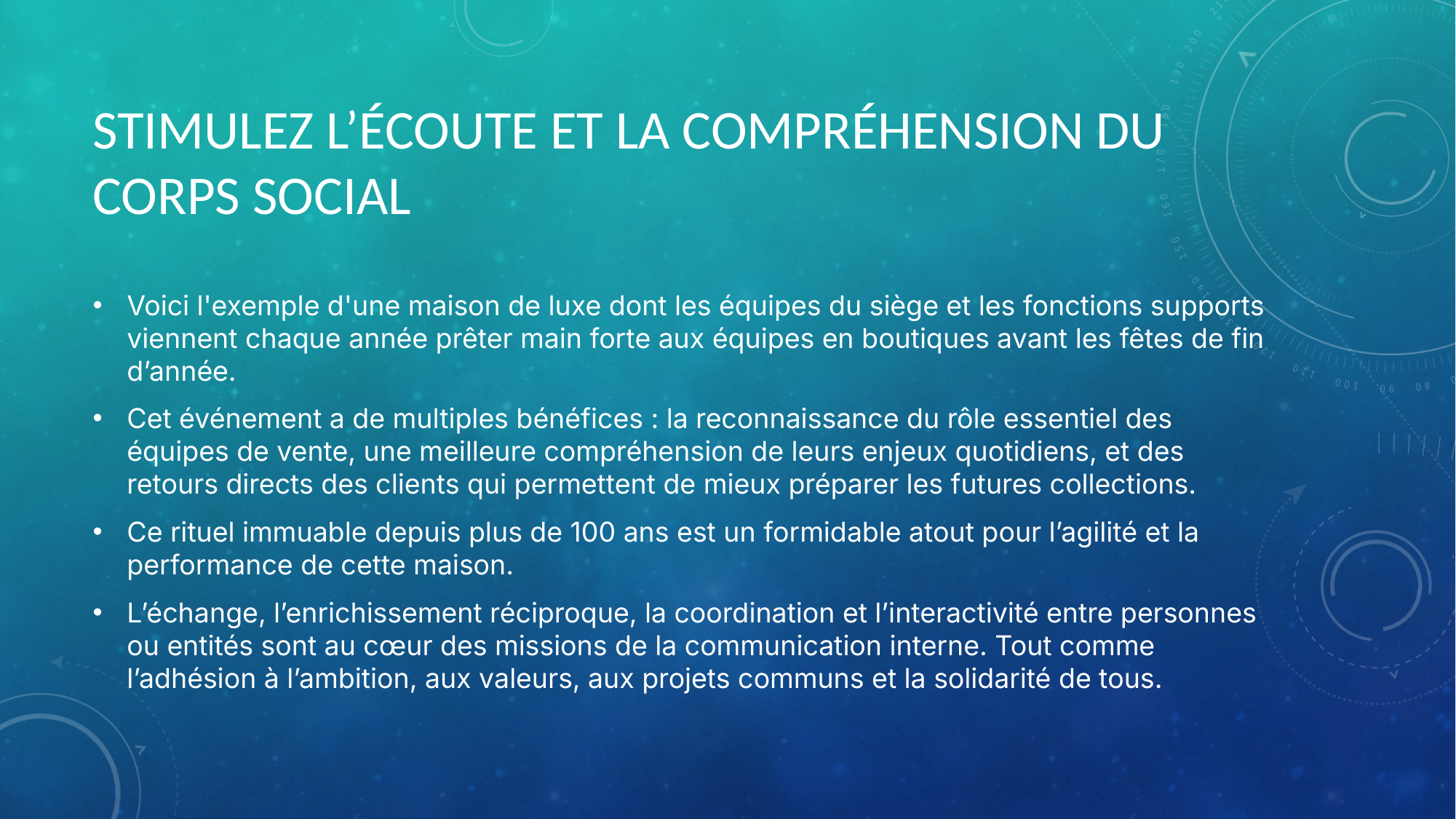

# Stimulez l’écoute et la compréhension du corps social
Voici l'exemple d'une maison de luxe dont les équipes du siège et les fonctions supports viennent chaque année prêter main forte aux équipes en boutiques avant les fêtes de fin d’année.
Cet événement a de multiples bénéfices : la reconnaissance du rôle essentiel des équipes de vente, une meilleure compréhension de leurs enjeux quotidiens, et des retours directs des clients qui permettent de mieux préparer les futures collections.
Ce rituel immuable depuis plus de 100 ans est un formidable atout pour l’agilité et la performance de cette maison.
L’échange, l’enrichissement réciproque, la coordination et l’interactivité entre personnes ou entités sont au cœur des missions de la communication interne. Tout comme l’adhésion à l’ambition, aux valeurs, aux projets communs et la solidarité de tous.